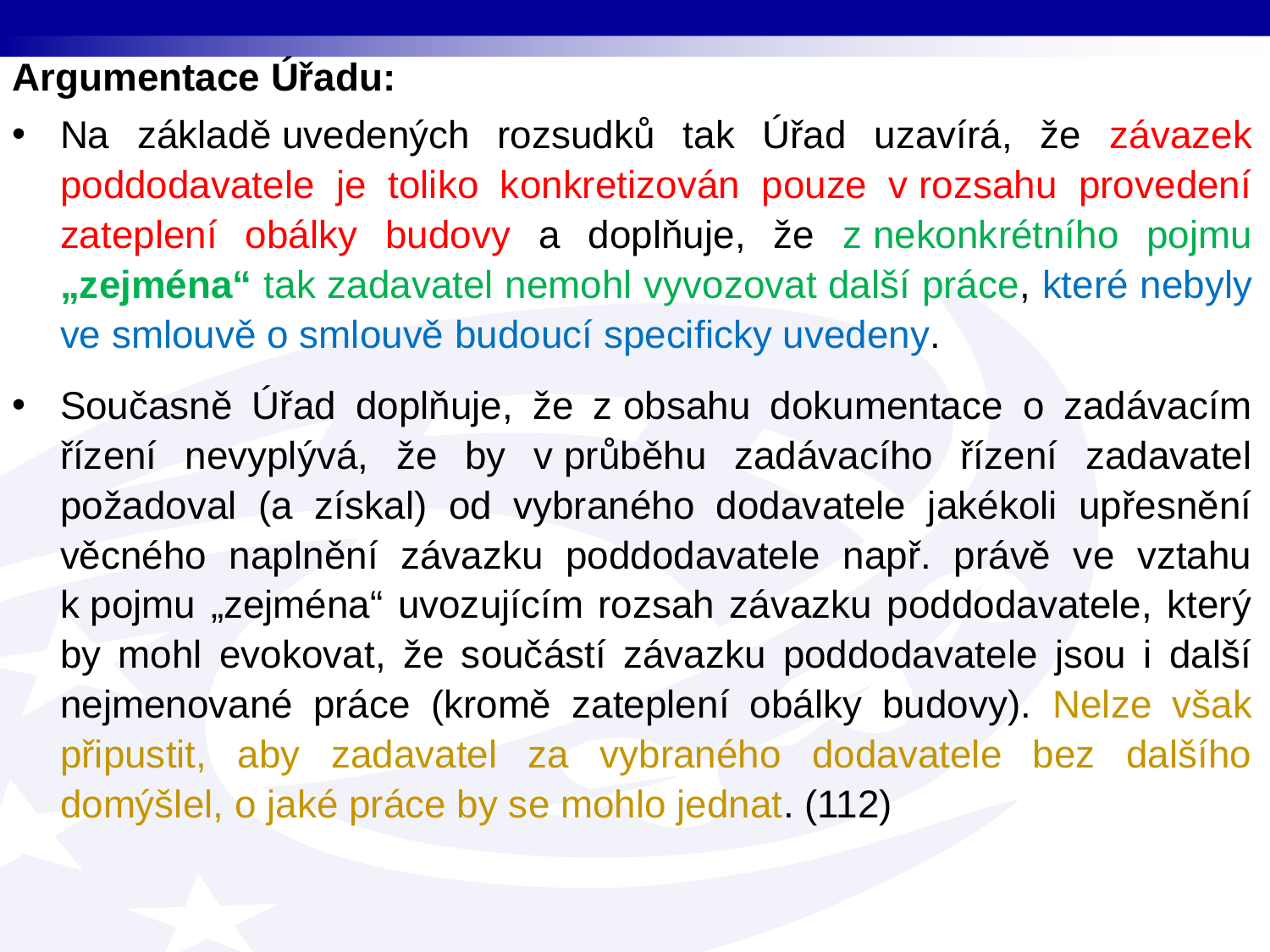

Argumentace Úřadu:
Na základě uvedených rozsudků tak Úřad uzavírá, že závazek poddodavatele je toliko konkretizován pouze v rozsahu provedení zateplení obálky budovy a doplňuje, že z nekonkrétního pojmu „zejména“ tak zadavatel nemohl vyvozovat další práce, které nebyly ve smlouvě o smlouvě budoucí specificky uvedeny.
Současně Úřad doplňuje, že z obsahu dokumentace o zadávacím řízení nevyplývá, že by v průběhu zadávacího řízení zadavatel požadoval (a získal) od vybraného dodavatele jakékoli upřesnění věcného naplnění závazku poddodavatele např. právě ve vztahu k pojmu „zejména“ uvozujícím rozsah závazku poddodavatele, který by mohl evokovat, že součástí závazku poddodavatele jsou i další nejmenované práce (kromě zateplení obálky budovy). Nelze však připustit, aby zadavatel za vybraného dodavatele bez dalšího domýšlel, o jaké práce by se mohlo jednat. (112)